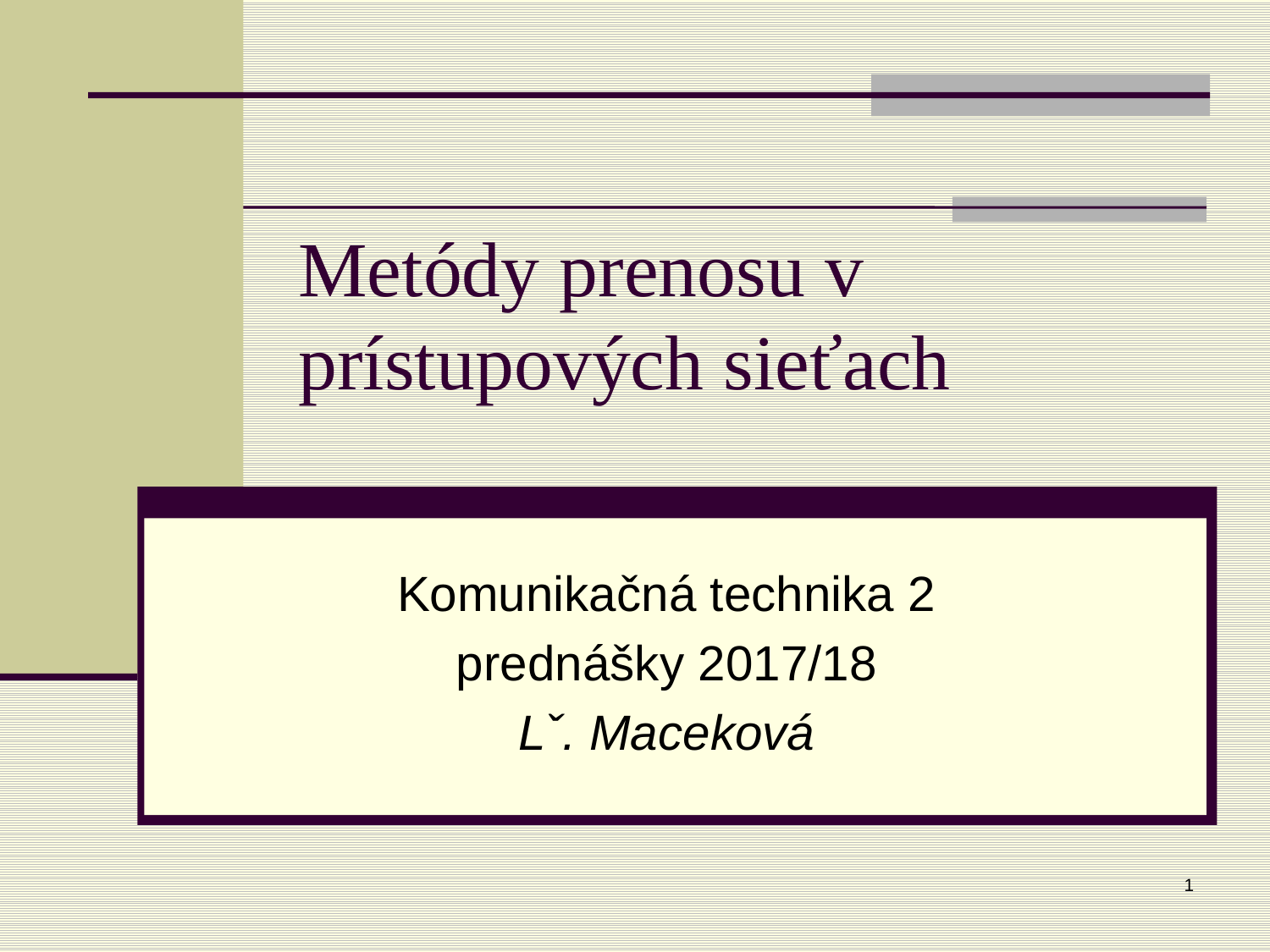

# Metódy prenosu v prístupových sieťach
Komunikačná technika 2
prednášky 2017/18
Lˇ. Maceková
1